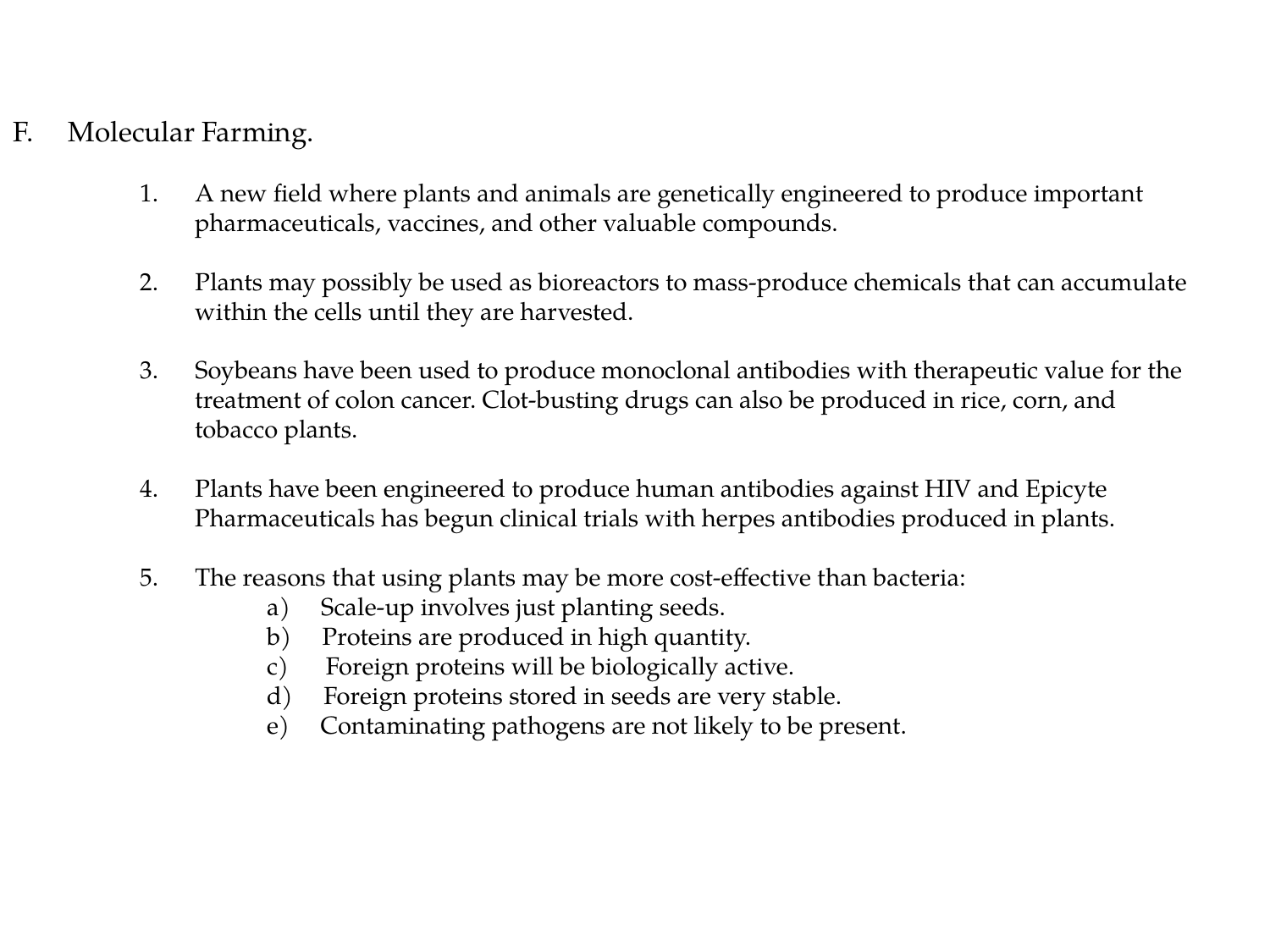

F.     Molecular Farming.

	1.      A new field where plants and animals are genetically engineered to produce important
	         pharmaceuticals, vaccines, and other valuable compounds.

	2.      Plants may possibly be used as bioreactors to mass-produce chemicals that can accumulate 	         within the cells until they are harvested.

	3.      Soybeans have been used to produce monoclonal antibodies with therapeutic value for the 	         treatment of colon cancer. Clot-busting drugs can also be produced in rice, corn, and
	         tobacco plants.

	4.      Plants have been engineered to produce human antibodies against HIV and Epicyte
	         Pharmaceuticals has begun clinical trials with herpes antibodies produced in plants.

	5.      The reasons that using plants may be more cost-effective than bacteria:
		a)     Scale-up involves just planting seeds.
		b)     Proteins are produced in high quantity.
		c)      Foreign proteins will be biologically active.
		d)     Foreign proteins stored in seeds are very stable.
		e)     Contaminating pathogens are not likely to be present.